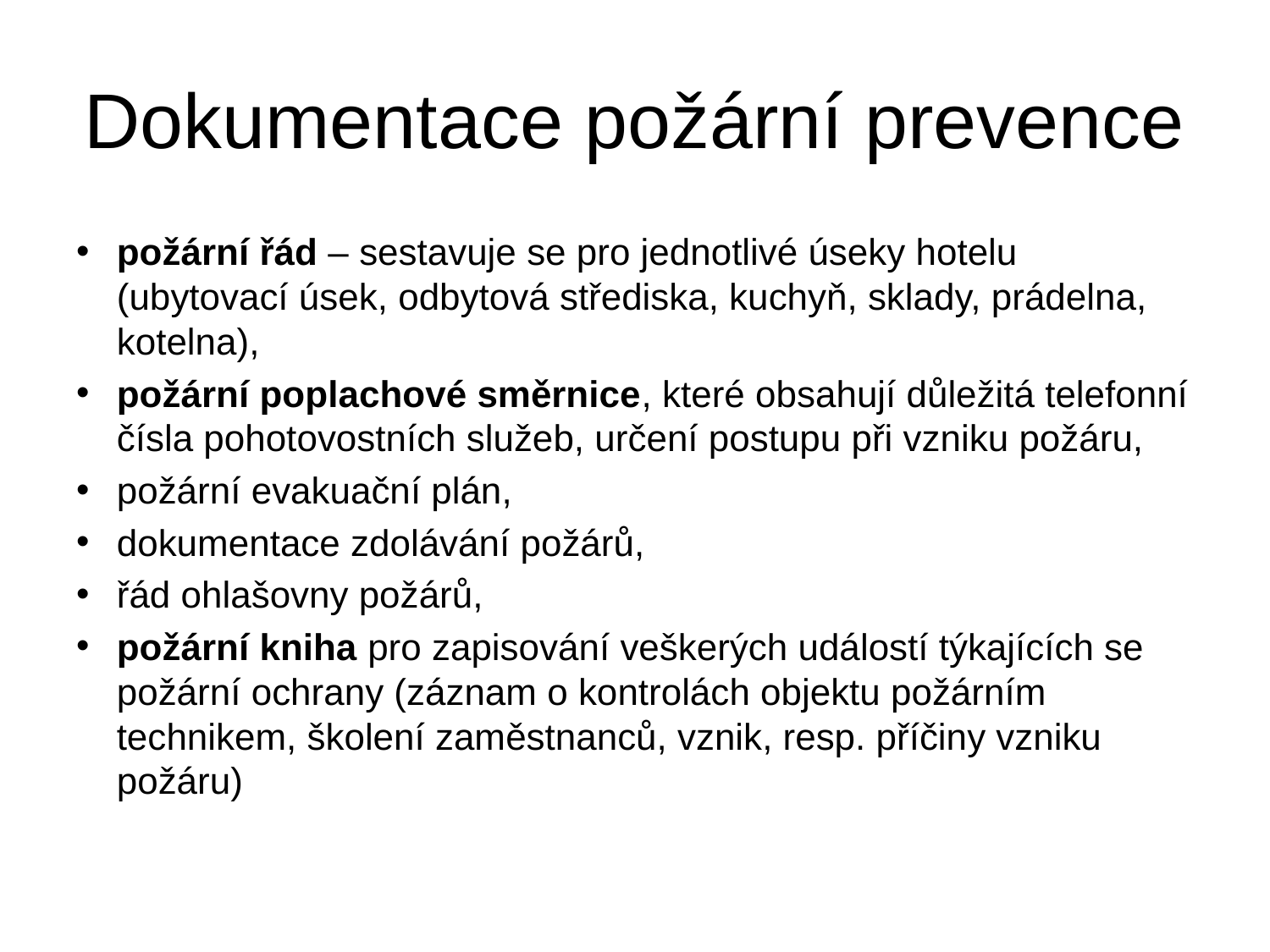

# Dokumentace požární prevence
požární řád – sestavuje se pro jednotlivé úseky hotelu (ubytovací úsek, odbytová střediska, kuchyň, sklady, prádelna, kotelna),
požární poplachové směrnice, které obsahují důležitá telefonní čísla pohotovostních služeb, určení postupu při vzniku požáru,
požární evakuační plán,
dokumentace zdolávání požárů,
řád ohlašovny požárů,
požární kniha pro zapisování veškerých událostí týkajících se požární ochrany (záznam o kontrolách objektu požárním technikem, školení zaměstnanců, vznik, resp. příčiny vzniku požáru)